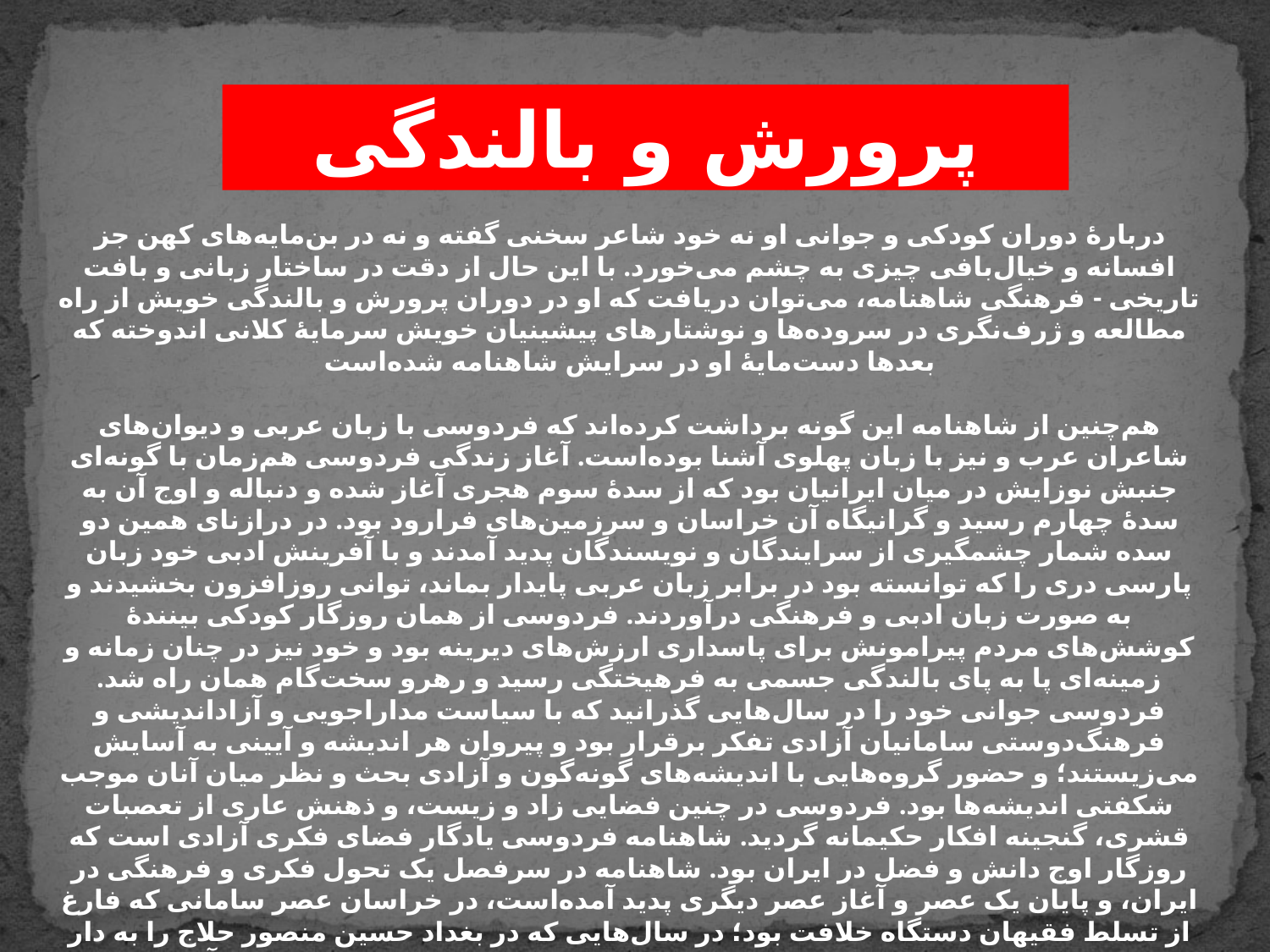

پرورش و بالندگی
دربارهٔ دوران کودکی و جوانی او نه خود شاعر سخنی گفته و نه در بن‌مایه‌های کهن جز افسانه و خیال‌بافی چیزی به چشم می‌خورد. با این حال از دقت در ساختار زبانی و بافت تاریخی - فرهنگی شاهنامه، می‌توان دریافت که او در دوران پرورش و بالندگی خویش از راه مطالعه و ژرف‌نگری در سروده‌ها و نوشتارهای پیشینیان خویش سرمایهٔ کلانی اندوخته که بعدها دست‌مایهٔ او در سرایش شاهنامه شده‌است

هم‌چنین از شاهنامه این گونه برداشت کرده‌اند که فردوسی با زبان عربی و دیوان‌های شاعران عرب و نیز با زبان پهلوی آشنا بوده‌است. آغاز زندگی فردوسی هم‌زمان با گونه‌ای جنبش نوزایش در میان ایرانیان بود که از سدهٔ سوم هجری آغاز شده و دنباله و اوج آن به سدهٔ چهارم رسید و گرانیگاه آن خراسان و سرزمین‌های فرارود بود. در درازنای همین دو سده شمار چشمگیری از سرایندگان و نویسندگان پدید آمدند و با آفرینش ادبی خود زبان پارسی دری را که توانسته بود در برابر زبان عربی پایدار بماند، توانی روزافزون بخشیدند و به صورت زبان ادبی و فرهنگی درآوردند. فردوسی از همان روزگار کودکی بینندهٔ کوشش‌های مردم پیرامونش برای پاسداری ارزش‌های دیرینه بود و خود نیز در چنان زمانه و زمینه‌ای پا به پای بالندگی جسمی به فرهیختگی رسید و رهرو سخت‌گام همان راه شد.
فردوسی جوانی خود را در سال‌هایی گذرانید که با سیاست مداراجویی و آزاداندیشی و فرهنگ‌دوستی سامانیان آزادی تفکر برقرار بود و پیروان هر اندیشه و آیینی به آسایش می‌زیستند؛ و حضور گروه‌هایی با اندیشه‌های گونه‌گون و آزادی بحث و نظر میان آنان موجب شکفتی اندیشه‌ها بود. فردوسی در چنین فضایی زاد و زیست، و ذهنش عاری از تعصبات قشری، گنجینه افکار حکیمانه گردید. شاهنامه فردوسی یادگار فضای فکری آزادی است که روزگار اوج دانش و فضل در ایران بود. شاهنامه در سرفصل یک تحول فکری و فرهنگی در ایران، و پایان یک عصر و آغاز عصر دیگری پدید آمده‌است، در خراسان عصر سامانی که فارغ از تسلط فقیهان دستگاه خلافت بود؛ در سال‌هایی که در بغداد حسین منصور حلاج را به دار می‌کشیدند و پیکرش را می‌سوزانیدند در خراسان در پرتو بیداری و خردورزی و آزاداندیشی، حکیمانی چون بیرونی و فارابی و رازی و ابن سینا ظهور می‌کردند. دید و اندیشه و جهان‌بینی واحدی که در سراسر شاهنامه جلوه‌گر است، بیانگر این است که فردوسی از کودکی تا آغاز نظم شاهنامه و در مدت اشتغال به آن، در محیطی زیسته که در آن تاریخ و داستان‌ها و فرهنگ باستانی ایران رواج داشته، و آن همه در نهانخانه دل شاعر نشسته و جای استواری یافته، نتیجه این شده‌است که در سراسر شاهنامه روح و اندیشه و جهان‌بینی واحدی را می‌بینیم